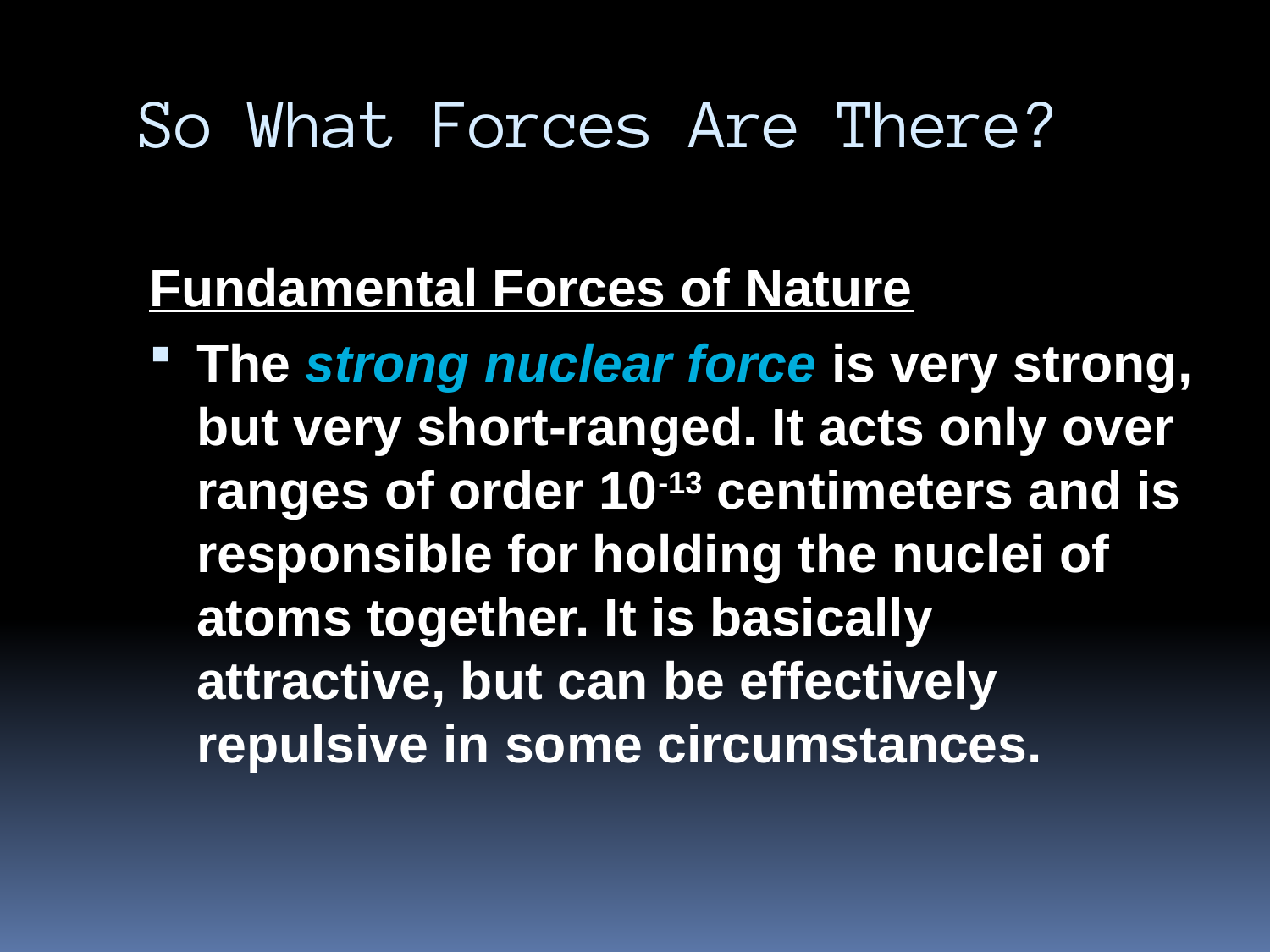

# So What Forces Are There?
Fundamental Forces of Nature
The strong nuclear force is very strong, but very short-ranged. It acts only over ranges of order 10-13 centimeters and is responsible for holding the nuclei of atoms together. It is basically attractive, but can be effectively repulsive in some circumstances.